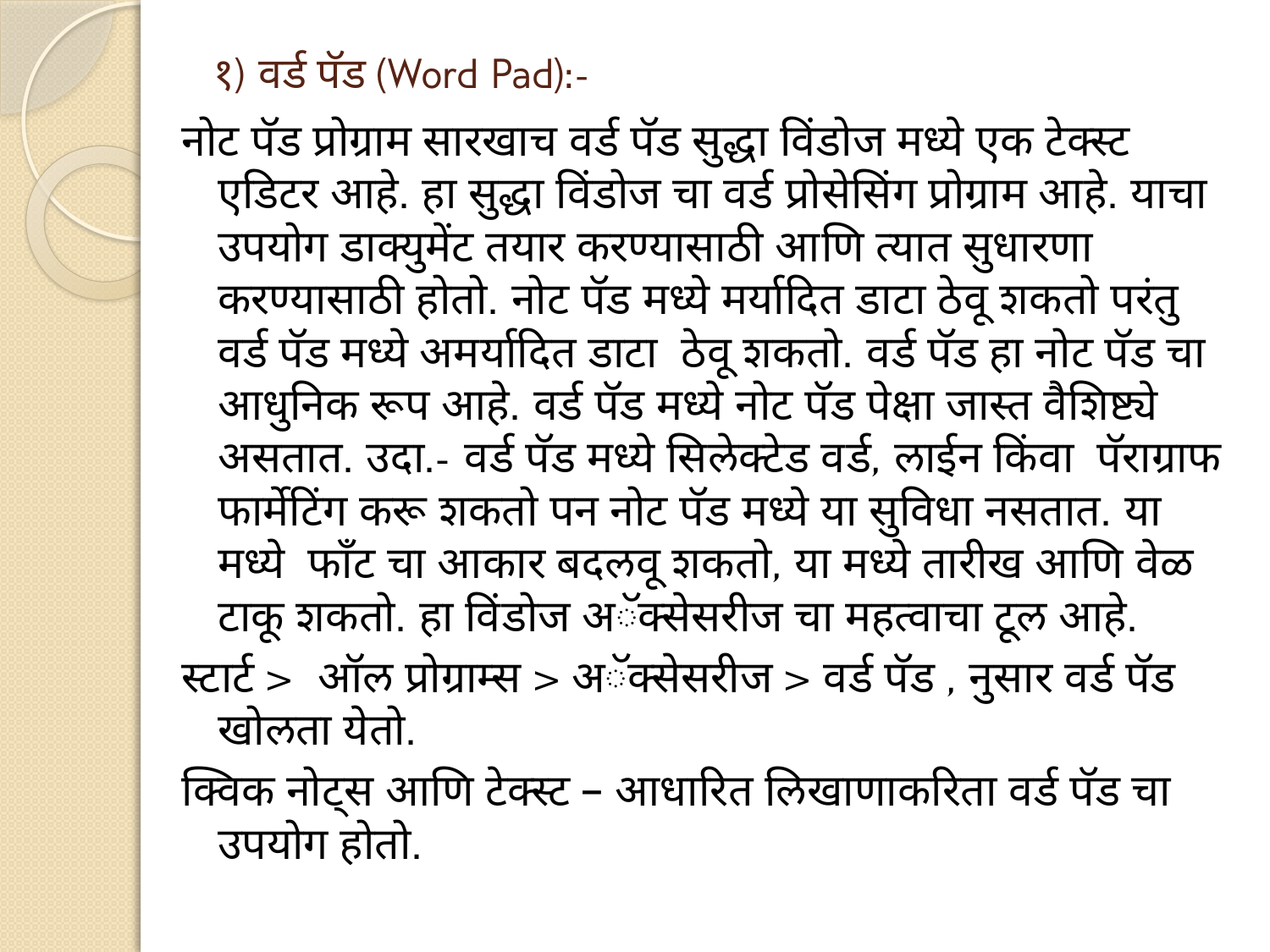

# १) वर्ड पॅड (Word Pad):-
नोट पॅड प्रोग्राम सारखाच वर्ड पॅड सुद्धा विंडोज मध्ये एक टेक्स्ट एडिटर आहे. हा सुद्धा विंडोज चा वर्ड प्रोसेसिंग प्रोग्राम आहे. याचा उपयोग डाक्युमेंट तयार करण्यासाठी आणि त्यात सुधारणा करण्यासाठी होतो. नोट पॅड मध्ये मर्यादित डाटा ठेवू शकतो परंतु वर्ड पॅड मध्ये अमर्यादित डाटा  ठेवू शकतो. वर्ड पॅड हा नोट पॅड चा आधुनिक रूप आहे. वर्ड पॅड मध्ये नोट पॅड पेक्षा जास्त वैशिष्ट्ये असतात. उदा.- वर्ड पॅड मध्ये सिलेक्टेड वर्ड, लाईन किंवा  पॅराग्राफ फार्मेटिंग करू शकतो पन नोट पॅड मध्ये या सुविधा नसतात. या मध्ये  फाँट चा आकार बदलवू शकतो, या मध्ये तारीख आणि वेळ टाकू शकतो. हा विंडोज अॅक्सेसरीज चा महत्वाचा टूल आहे.
स्टार्ट >  ऑल प्रोग्राम्स > अॅक्सेसरीज > वर्ड पॅड , नुसार वर्ड पॅड खोलता येतो.
क्विक नोट्स आणि टेक्स्ट – आधारित लिखाणाकरिता वर्ड पॅड चा उपयोग होतो.